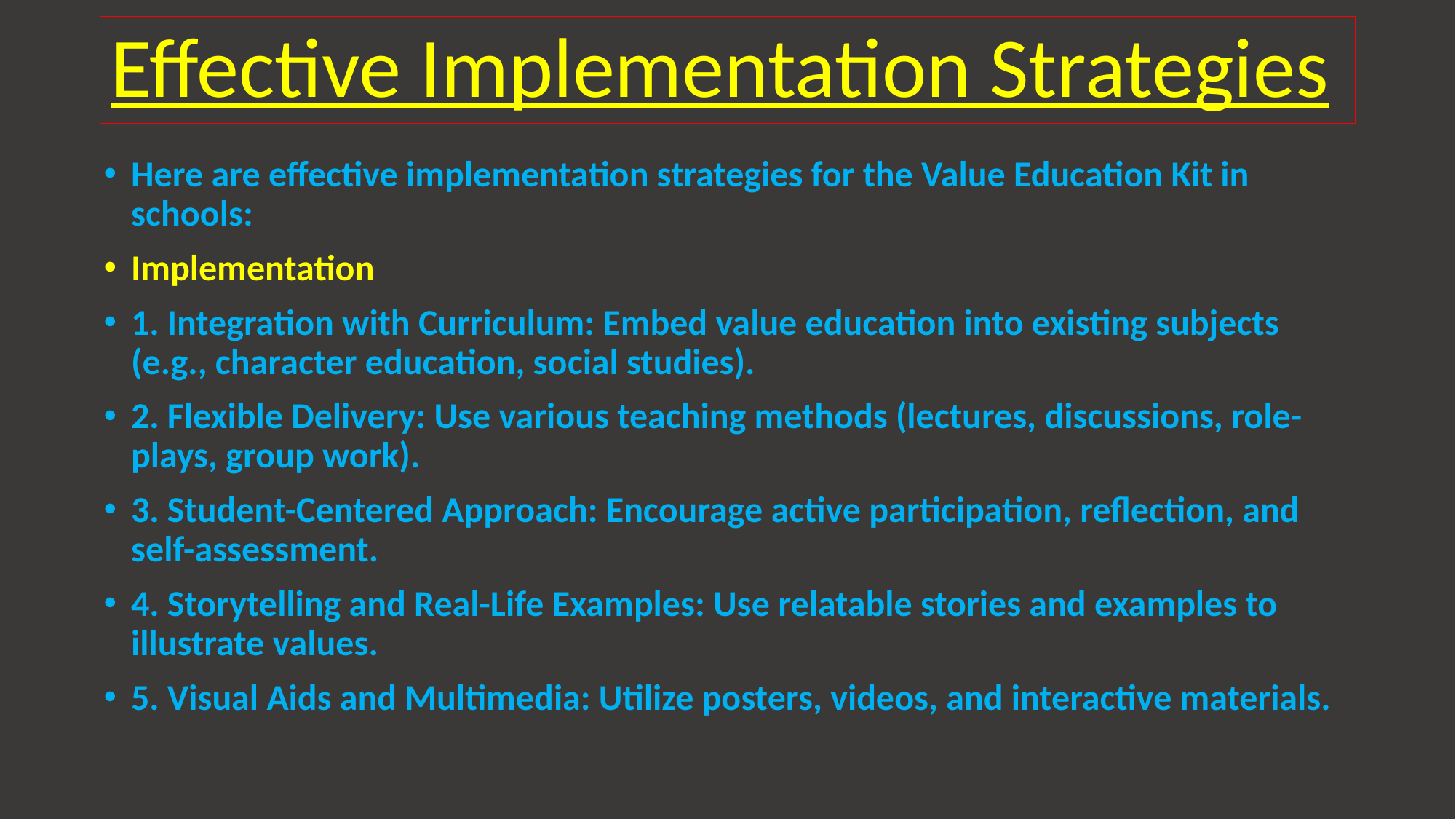

# Effective Implementation Strategies
Here are effective implementation strategies for the Value Education Kit in schools:
Implementation
1. Integration with Curriculum: Embed value education into existing subjects (e.g., character education, social studies).
2. Flexible Delivery: Use various teaching methods (lectures, discussions, role-plays, group work).
3. Student-Centered Approach: Encourage active participation, reflection, and self-assessment.
4. Storytelling and Real-Life Examples: Use relatable stories and examples to illustrate values.
5. Visual Aids and Multimedia: Utilize posters, videos, and interactive materials.